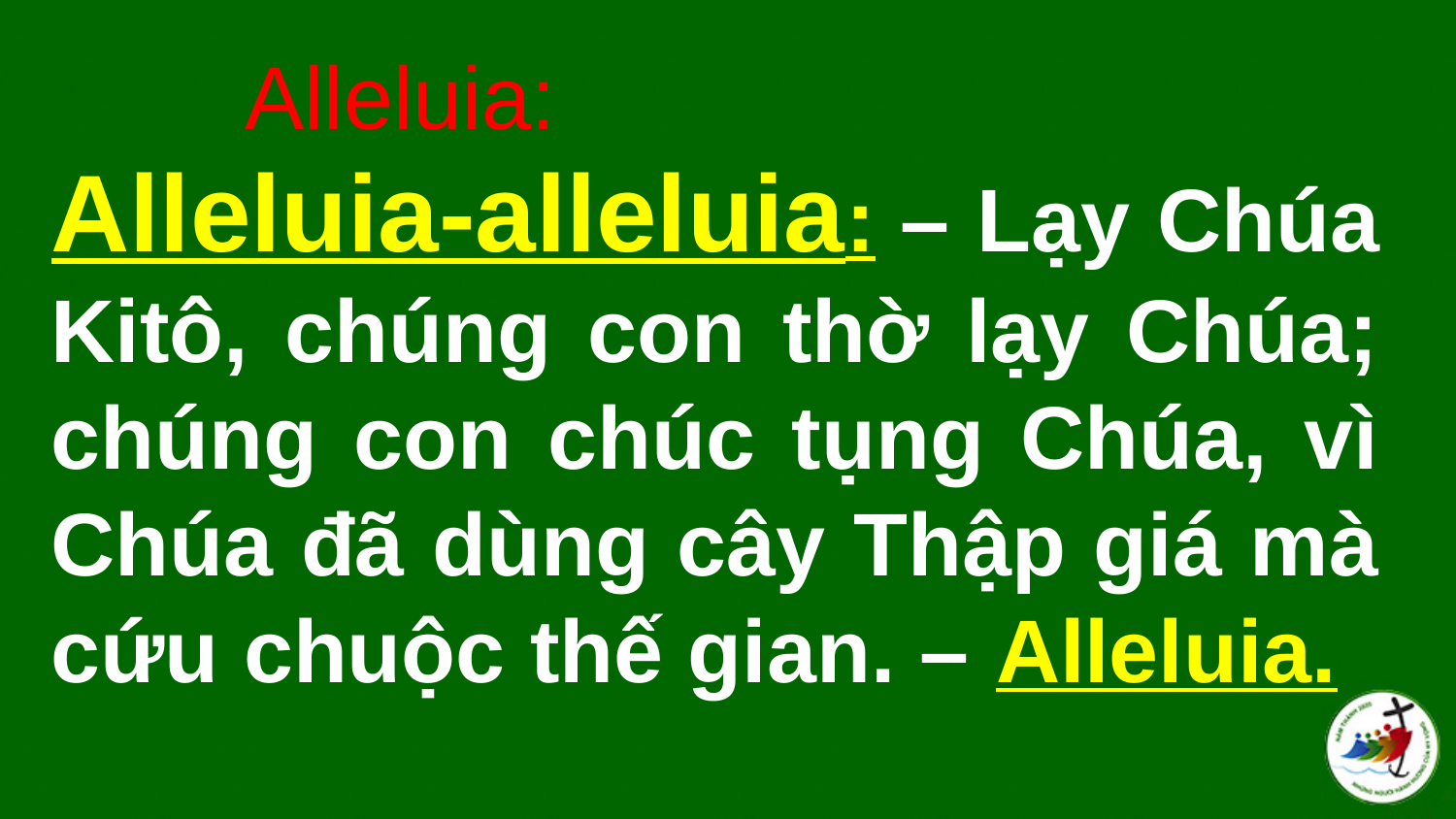

Alleluia:
# Alleluia-alleluia: – Lạy Chúa Kitô, chúng con thờ lạy Chúa; chúng con chúc tụng Chúa, vì Chúa đã dùng cây Thập giá mà cứu chuộc thế gian. – Alleluia.